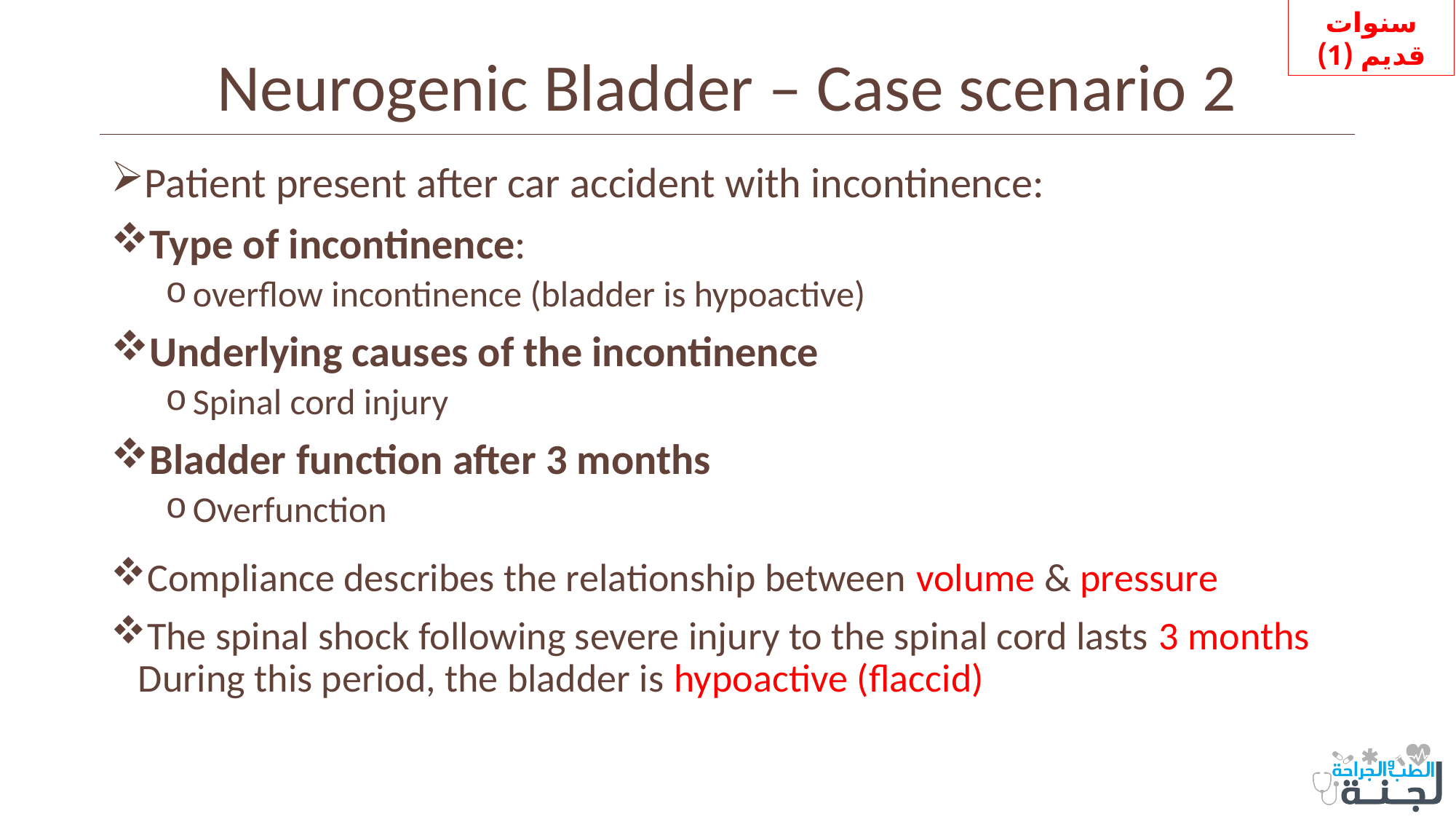

سنوات قديم (1)
# Neurogenic Bladder – Case scenario 2
Patient present after car accident with incontinence:
Type of incontinence:
overflow incontinence (bladder is hypoactive)
Underlying causes of the incontinence
Spinal cord injury
Bladder function after 3 months
Overfunction
Compliance describes the relationship between volume & pressure
The spinal shock following severe injury to the spinal cord lasts 3 months During this period, the bladder is hypoactive (flaccid)